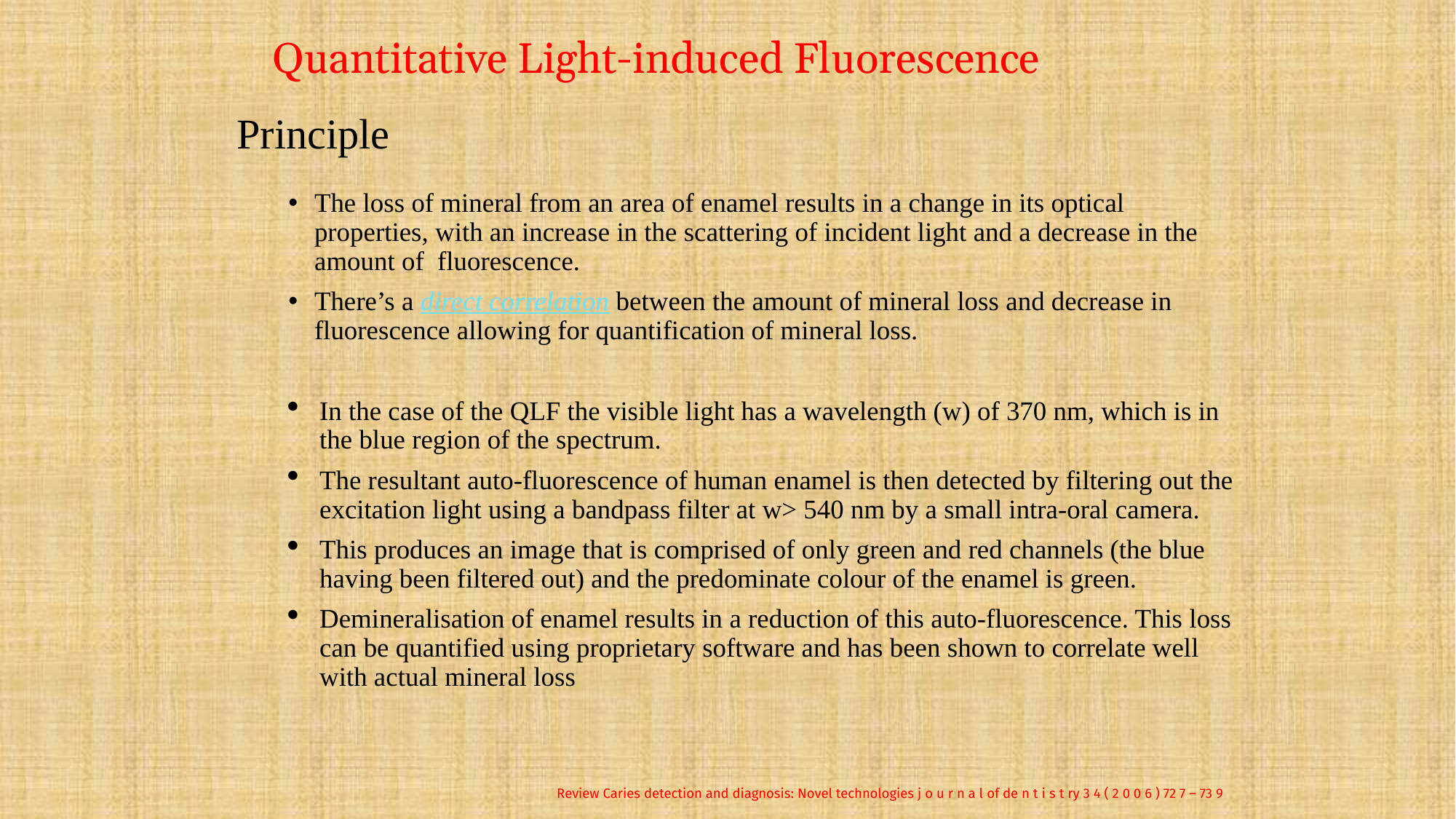

# Quantitative Light-induced Fluorescence
Principle
The loss of mineral from an area of enamel results in a change in its optical properties, with an increase in the scattering of incident light and a decrease in the amount of  fluorescence.
There’s a direct correlation between the amount of mineral loss and decrease in fluorescence allowing for quantification of mineral loss.

In the case of the QLF the visible light has a wavelength (w) of 370 nm, which is in the blue region of the spectrum.
The resultant auto-fluorescence of human enamel is then detected by filtering out the excitation light using a bandpass filter at w> 540 nm by a small intra-oral camera.
This produces an image that is comprised of only green and red channels (the blue having been filtered out) and the predominate colour of the enamel is green.
Demineralisation of enamel results in a reduction of this auto-fluorescence. This loss can be quantified using proprietary software and has been shown to correlate well with actual mineral loss

                                    Review Caries detection and diagnosis: Novel technologies j o u r n a l of de n t i s t ry 3 4 ( 2 0 0 6 ) 72 7 – 73 9